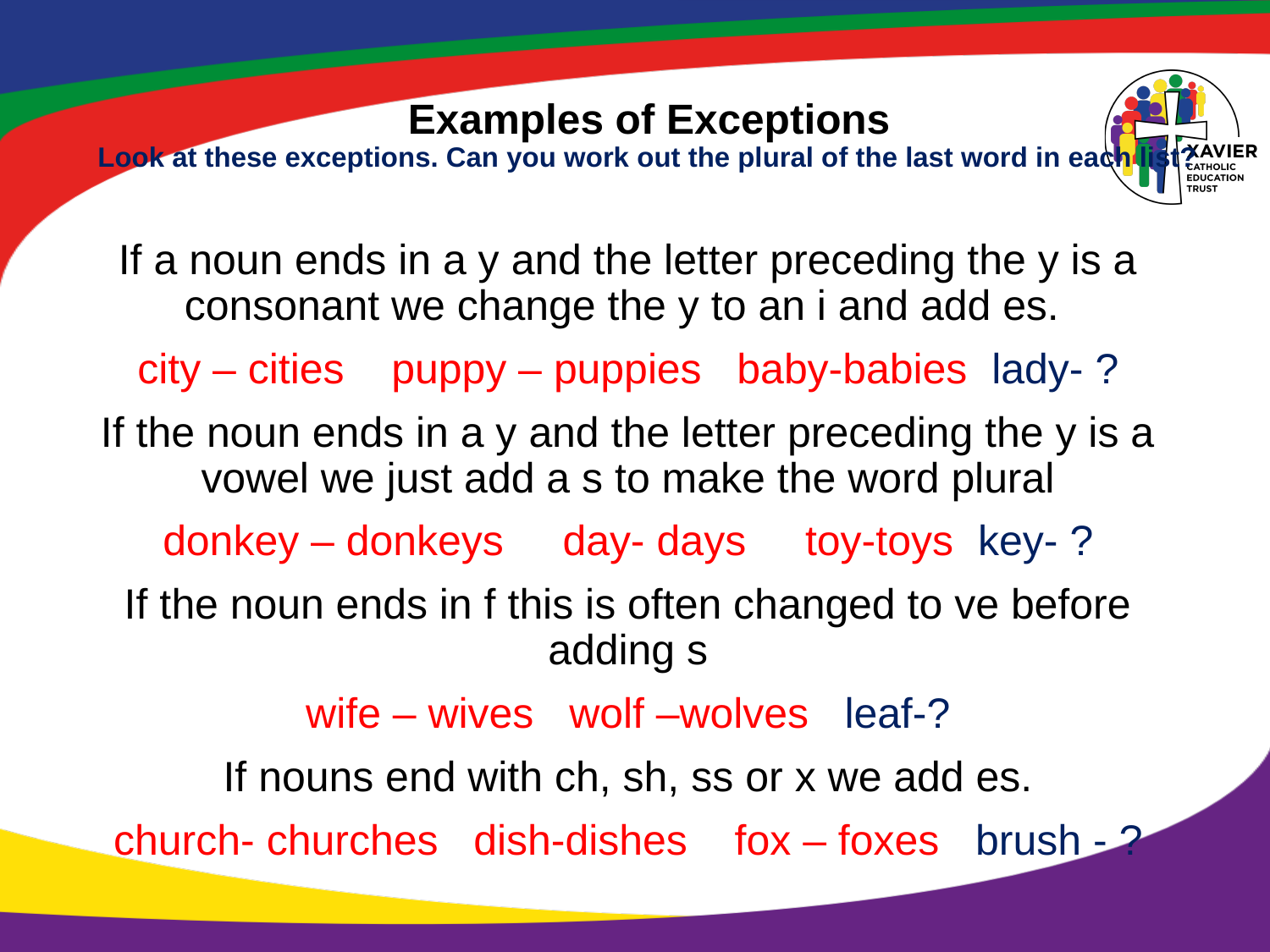

# Examples of Exceptions Look at these exceptions. Can you work out the plural of the last word in each list?
If a noun ends in a y and the letter preceding the y is a consonant we change the y to an i and add es.
city – cities    puppy – puppies   baby-babies  lady- ?
If the noun ends in a y and the letter preceding the y is a vowel we just add a s to make the word plural
donkey – donkeys     day- days     toy-toys  key- ?
If the noun ends in f this is often changed to ve before adding s
wife – wives   wolf –wolves   leaf-?
If nouns end with ch, sh, ss or x we add es.
church- churches   dish-dishes    fox – foxes   brush - ?